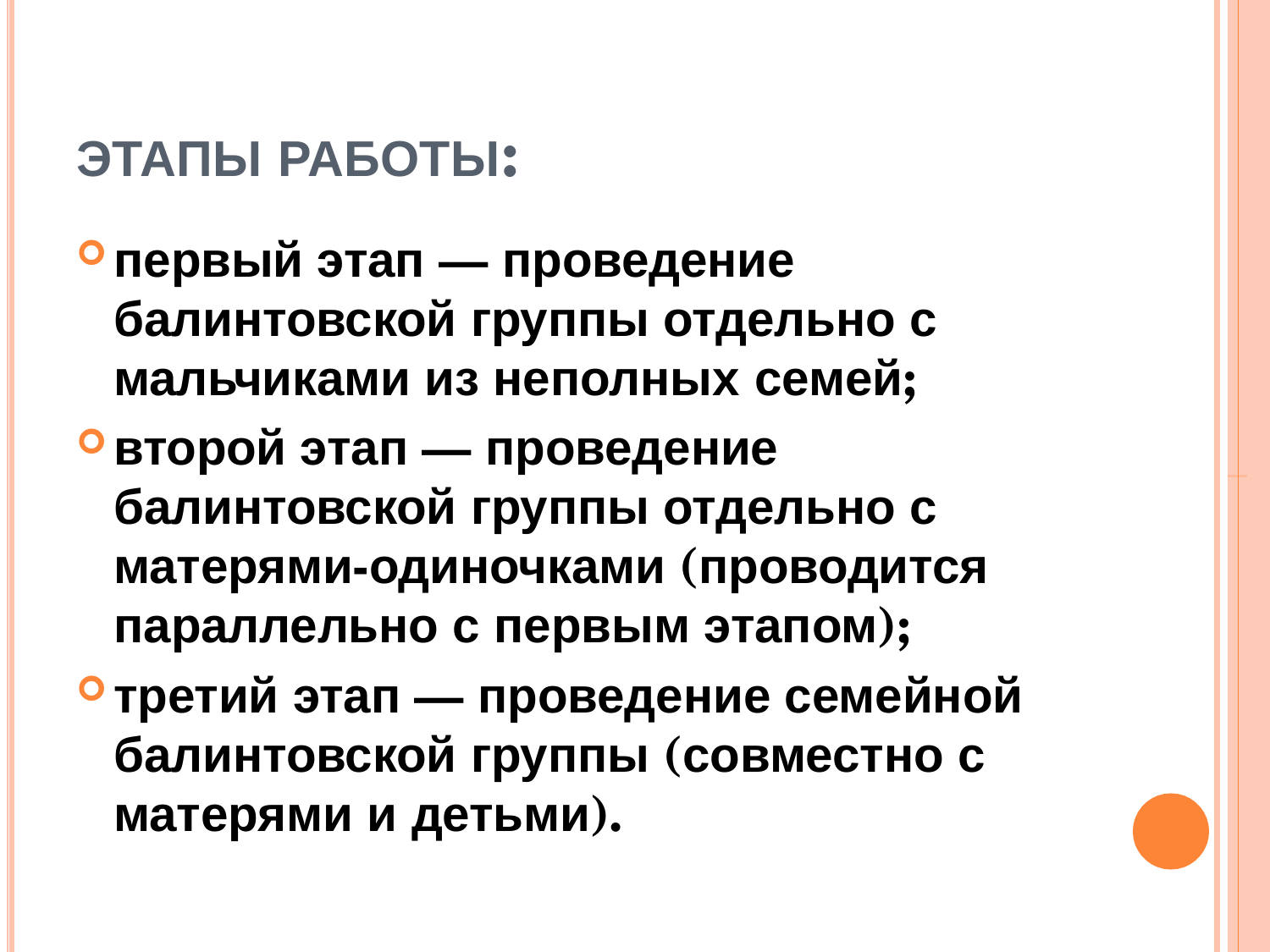

# ЭТАПЫ РАБОТЫ:
первый этап — проведение  балинтовской группы отдельно с  мальчиками из неполных семей;
второй этап — проведение  балинтовской группы отдельно с  матерями-одиночками (проводится  параллельно с первым этапом);
третий этап — проведение семейной  балинтовской группы (совместно с  матерями и детьми).